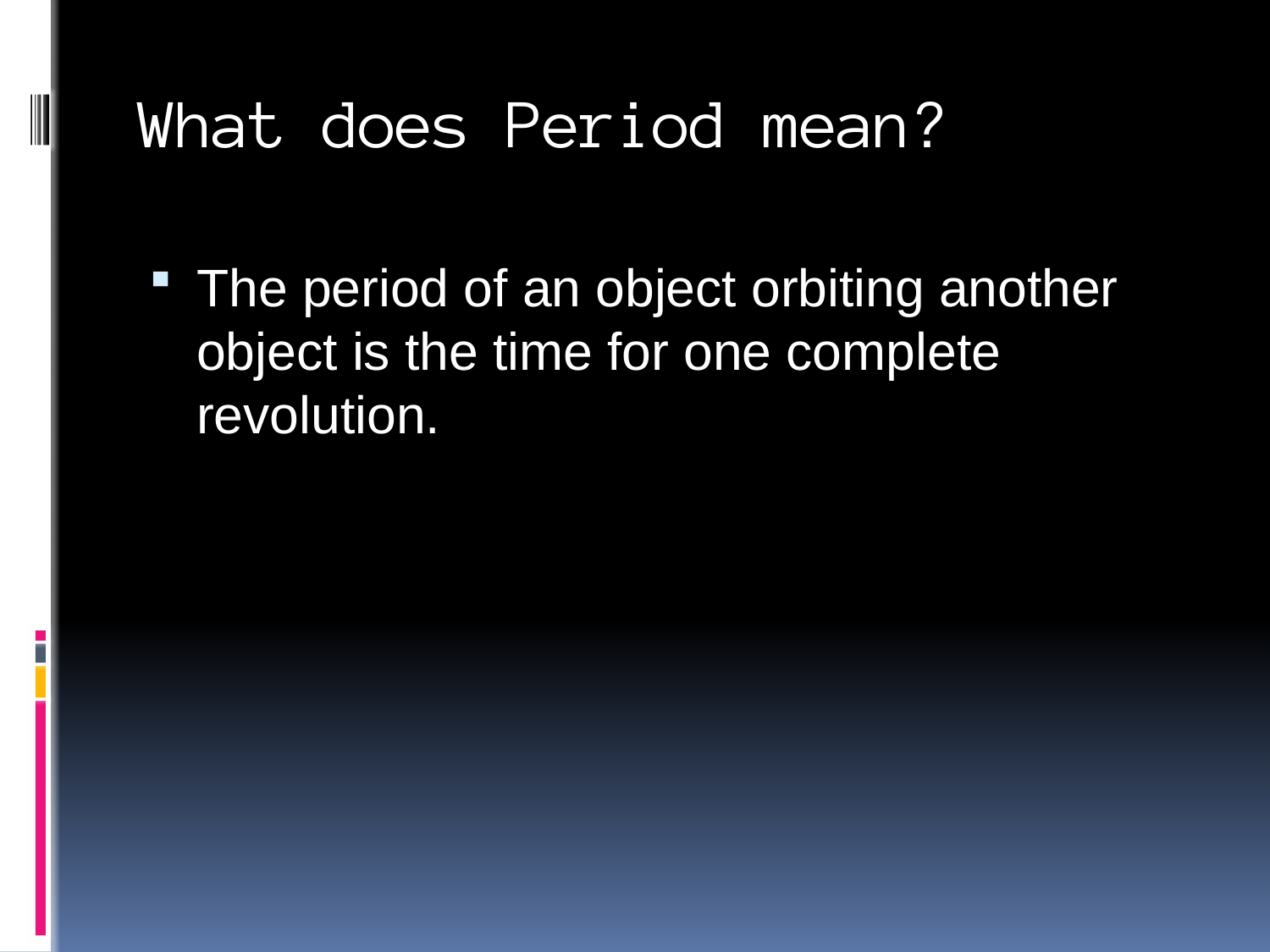

# What does Period mean?
The period of an object orbiting another object is the time for one complete revolution.